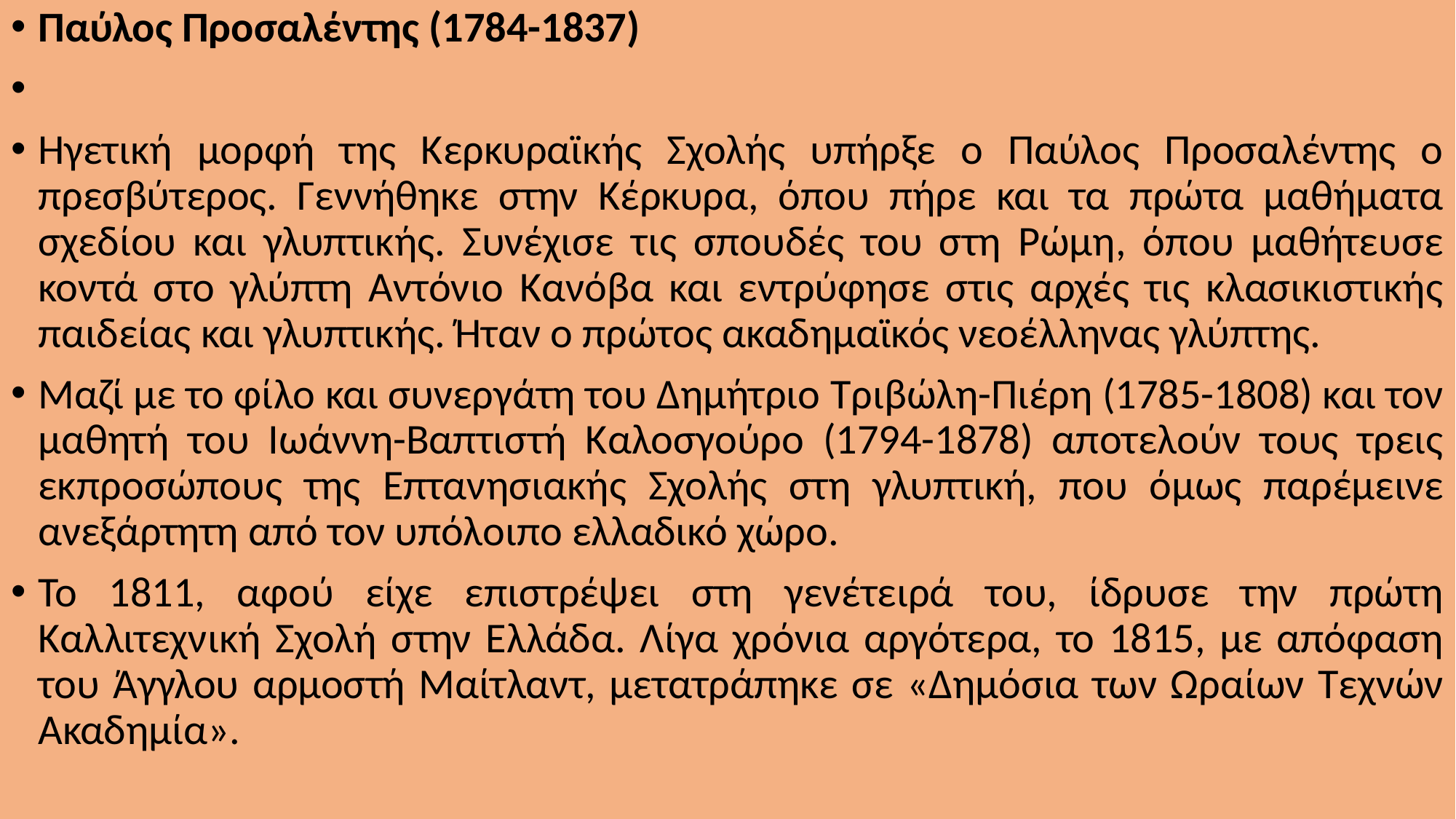

Παύλος Προσαλέντης (1784-1837)

Ηγετική μορφή της Κερκυραϊκής Σχολής υπήρξε ο Παύλος Προσαλέντης ο πρεσβύτερος. Γεννήθηκε στην Κέρκυρα, όπου πήρε και τα πρώτα μαθήματα σχεδίου και γλυπτικής. Συνέχισε τις σπουδές του στη Ρώμη, όπου μαθήτευσε κοντά στο γλύπτη Αντόνιο Κανόβα και εντρύφησε στις αρχές τις κλασικιστικής παιδείας και γλυπτικής. Ήταν ο πρώτος ακαδημαϊκός νεοέλληνας γλύπτης.
Μαζί με το φίλο και συνεργάτη του Δημήτριο Τριβώλη-Πιέρη (1785-1808) και τον μαθητή του Ιωάννη-Βαπτιστή Καλοσγούρο (1794-1878) αποτελούν τους τρεις εκπροσώπους της Επτανησιακής Σχολής στη γλυπτική, που όμως παρέμεινε ανεξάρτητη από τον υπόλοιπο ελλαδικό χώρο.
Το 1811, αφού είχε επιστρέψει στη γενέτειρά του, ίδρυσε την πρώτη Καλλιτεχνική Σχολή στην Ελλάδα. Λίγα χρόνια αργότερα, το 1815, με απόφαση του Άγγλου αρμοστή Μαίτλαντ, μετατράπηκε σε «Δημόσια των Ωραίων Τεχνών Ακαδημία».